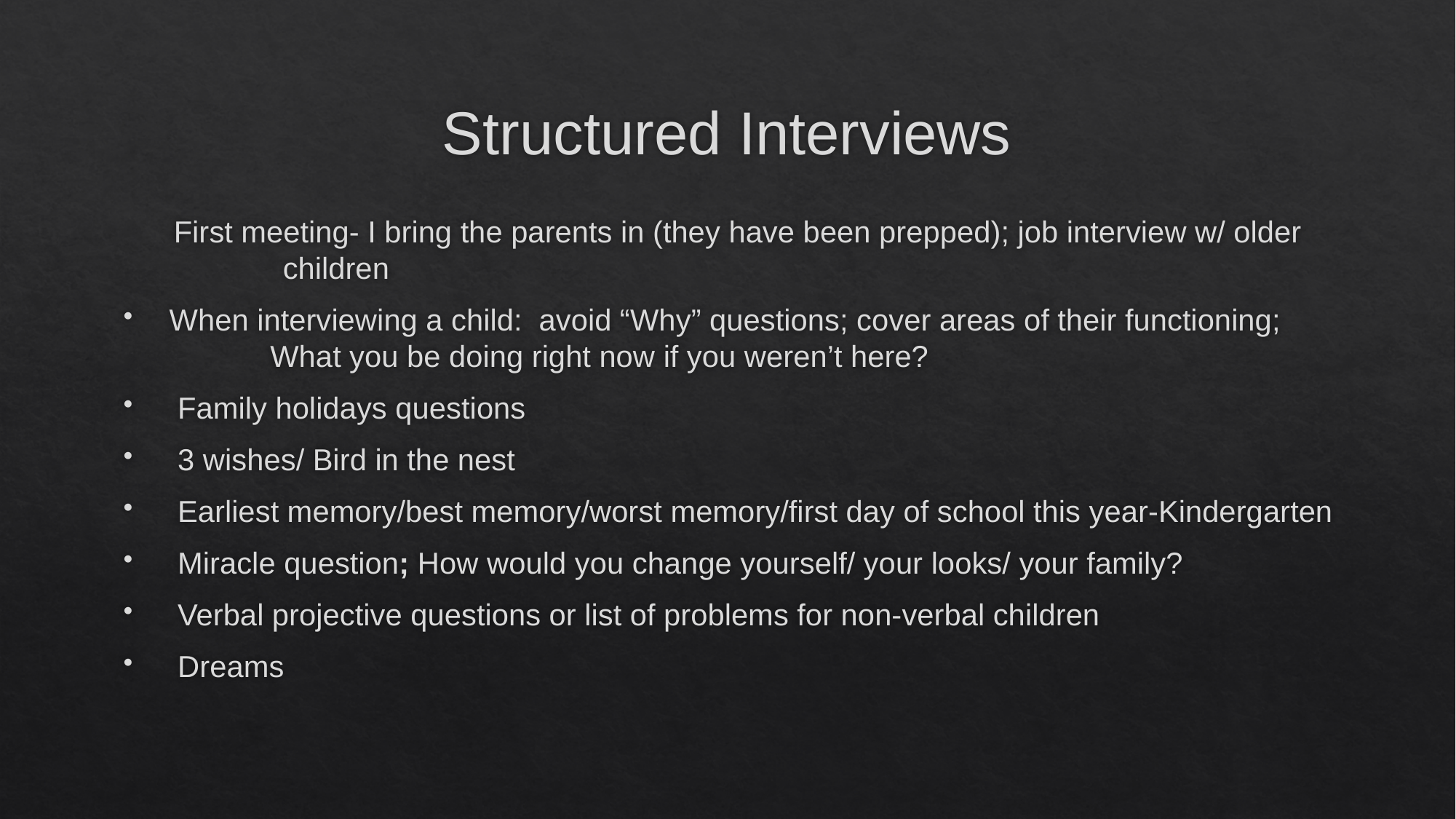

# Structured Interviews
First meeting- I bring the parents in (they have been prepped); job interview w/ older 	children
 When interviewing a child:  avoid “Why” questions; cover areas of their functioning;      	What you be doing right now if you weren’t here?
  Family holidays questions
  3 wishes/ Bird in the nest
  Earliest memory/best memory/worst memory/first day of school this year-Kindergarten
  Miracle question; How would you change yourself/ your looks/ your family?
  Verbal projective questions or list of problems for non-verbal children
  Dreams